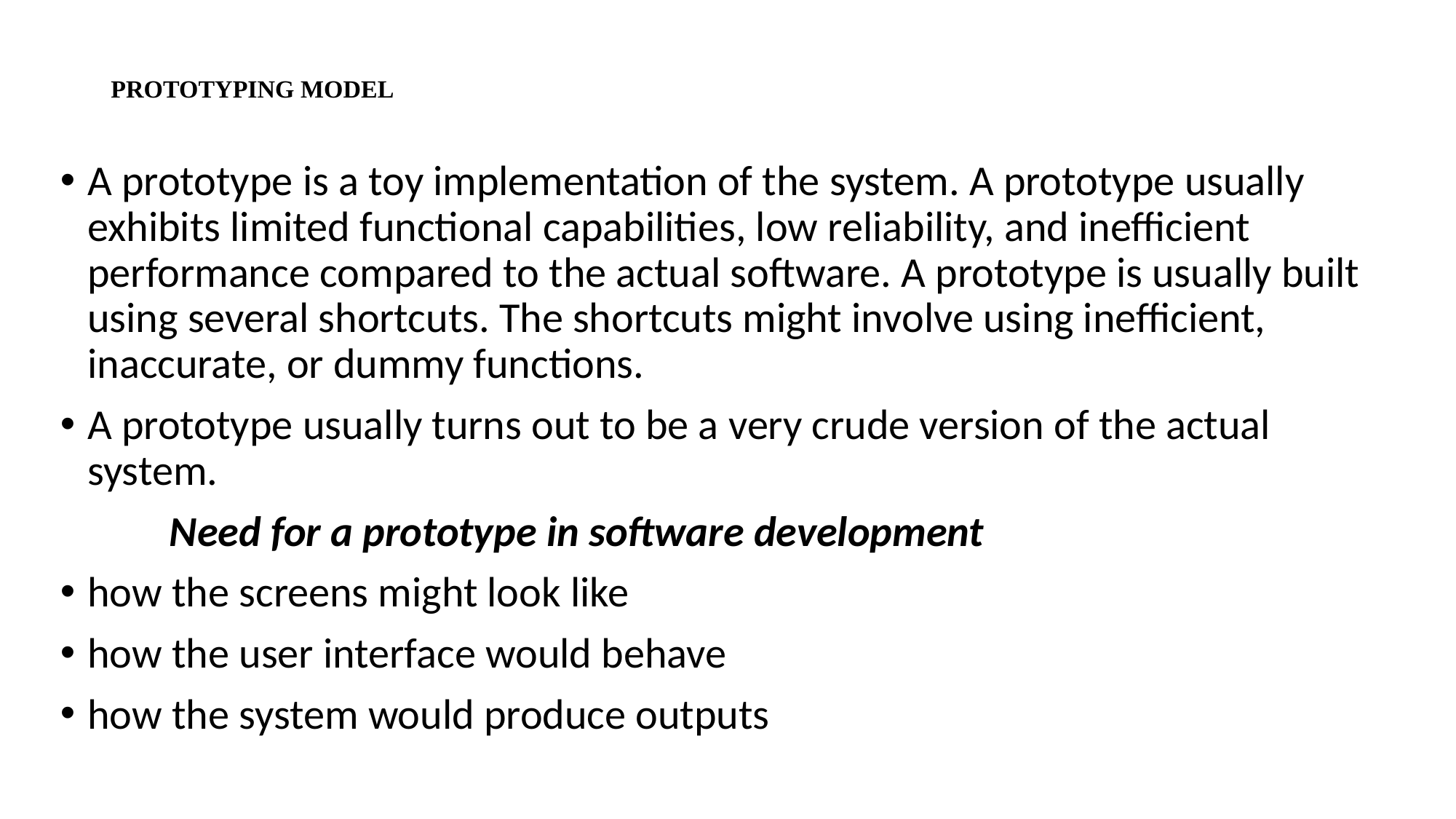

# PROTOTYPING MODEL
A prototype is a toy implementation of the system. A prototype usually exhibits limited functional capabilities, low reliability, and inefficient performance compared to the actual software. A prototype is usually built using several shortcuts. The shortcuts might involve using inefficient, inaccurate, or dummy functions.
A prototype usually turns out to be a very crude version of the actual system.
	Need for a prototype in software development
how the screens might look like
how the user interface would behave
how the system would produce outputs